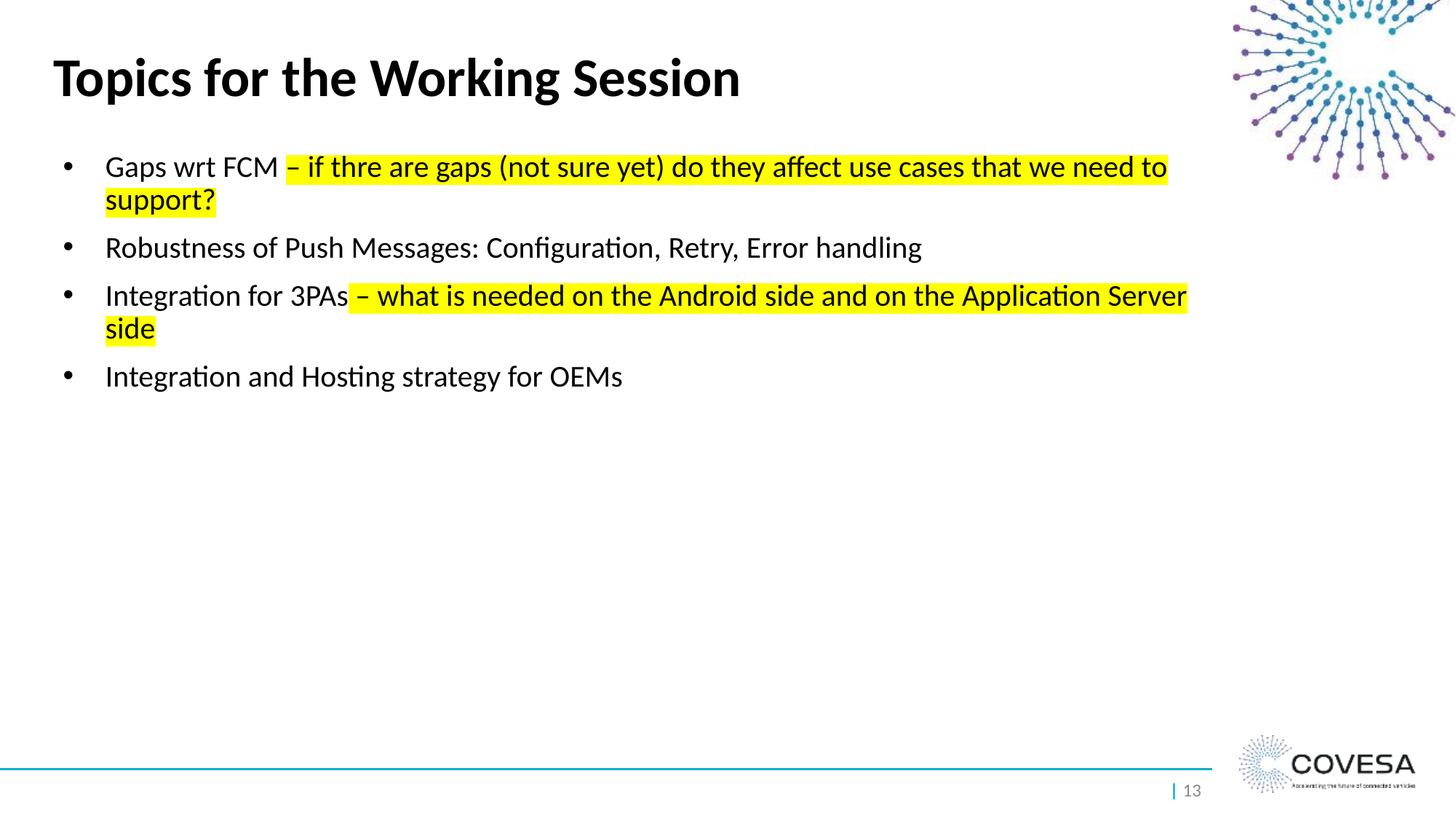

# Topics for the Working Session
Gaps wrt FCM – if thre are gaps (not sure yet) do they affect use cases that we need to support?
Robustness of Push Messages: Configuration, Retry, Error handling
Integration for 3PAs – what is needed on the Android side and on the Application Server side
Integration and Hosting strategy for OEMs
| 13